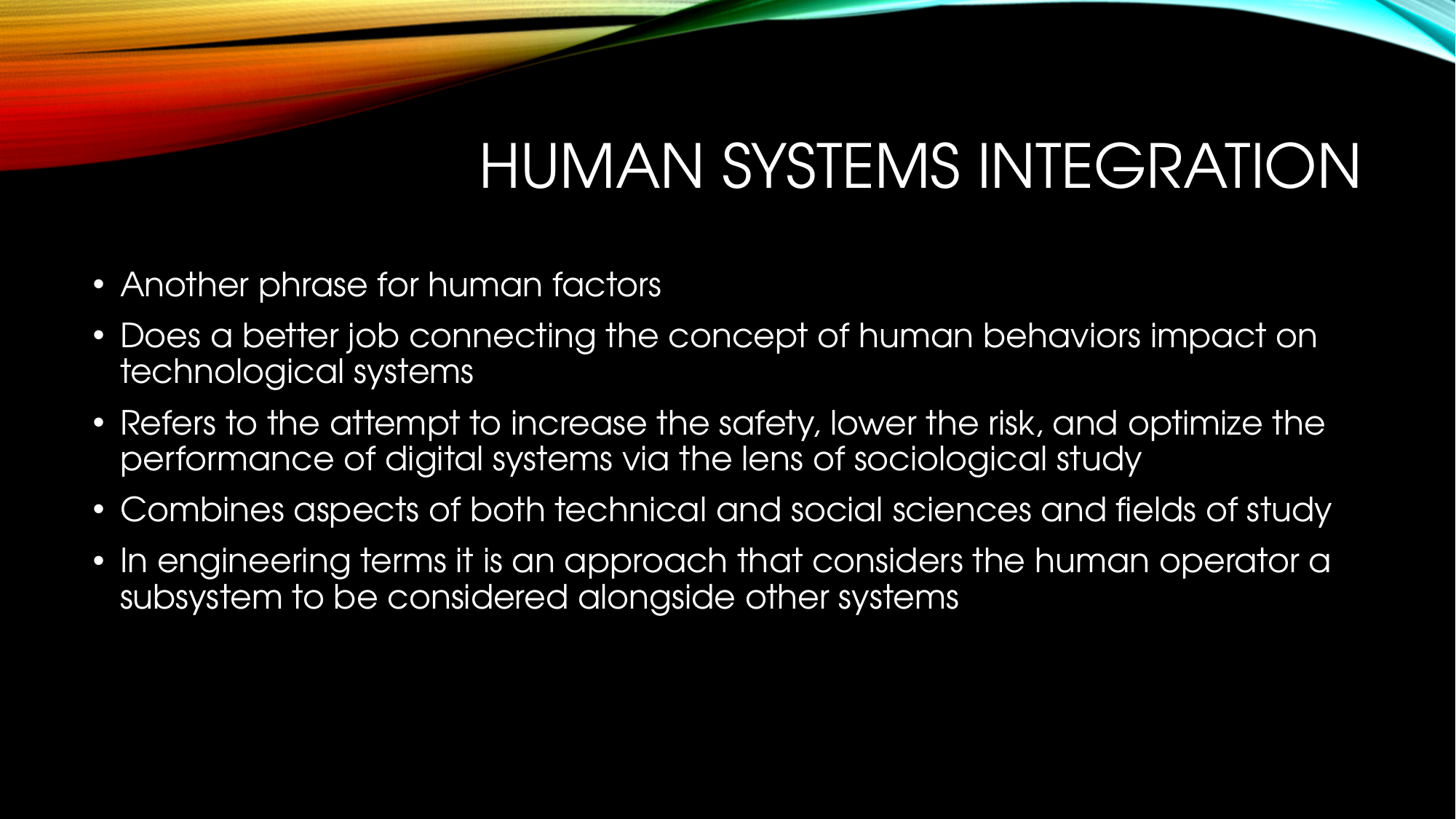

# Human Systems integration
Another phrase for human factors
Does a better job connecting the concept of human behaviors impact on technological systems
Refers to the attempt to increase the safety, lower the risk, and optimize the performance of digital systems via the lens of sociological study
Combines aspects of both technical and social sciences and fields of study
In engineering terms it is an approach that considers the human operator a subsystem to be considered alongside other systems